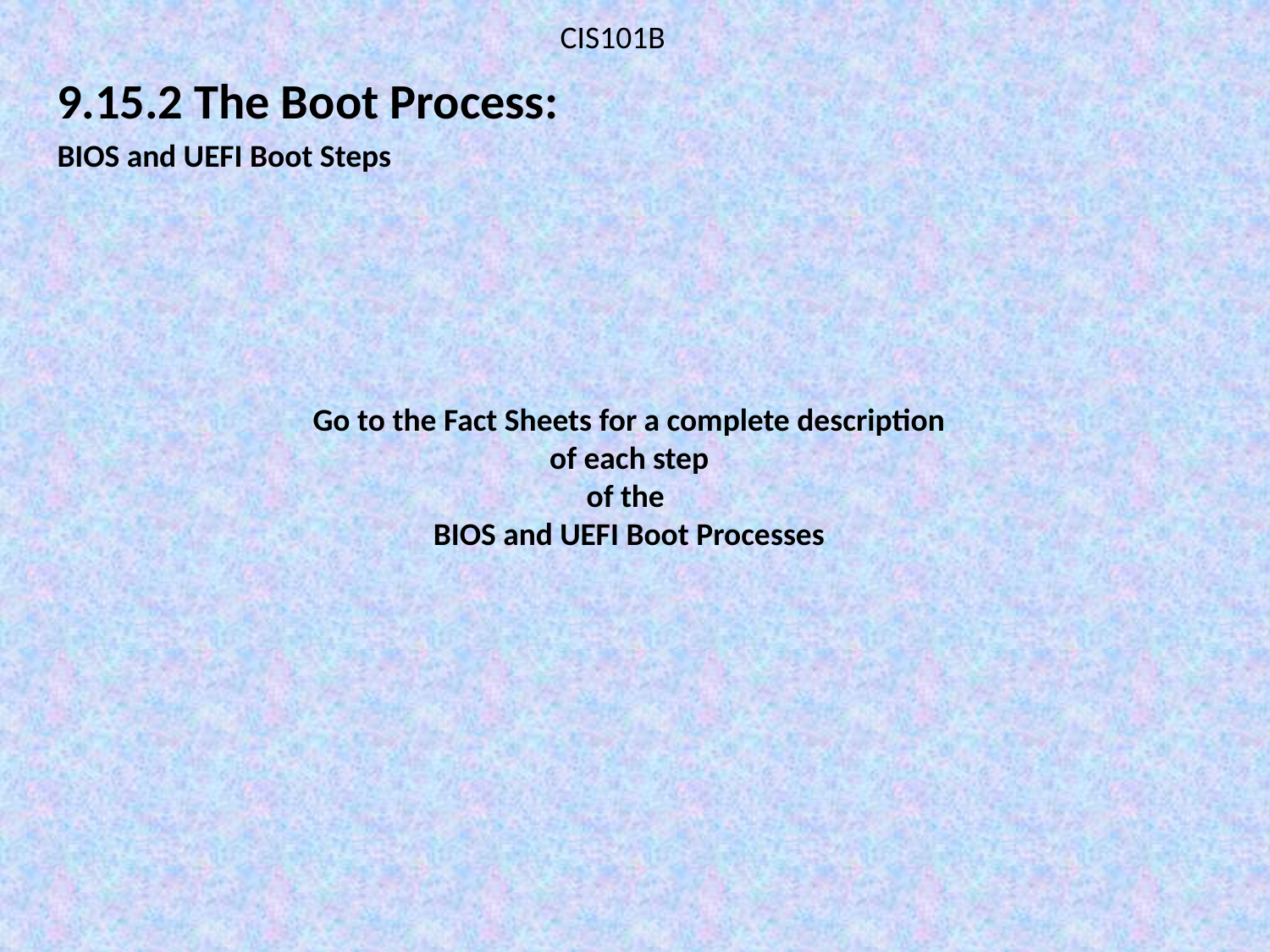

CIS101B
9.15.2 The Boot Process:

BIOS and UEFI Boot Steps
Go to the Fact Sheets for a complete description of each step
of the
BIOS and UEFI Boot Processes